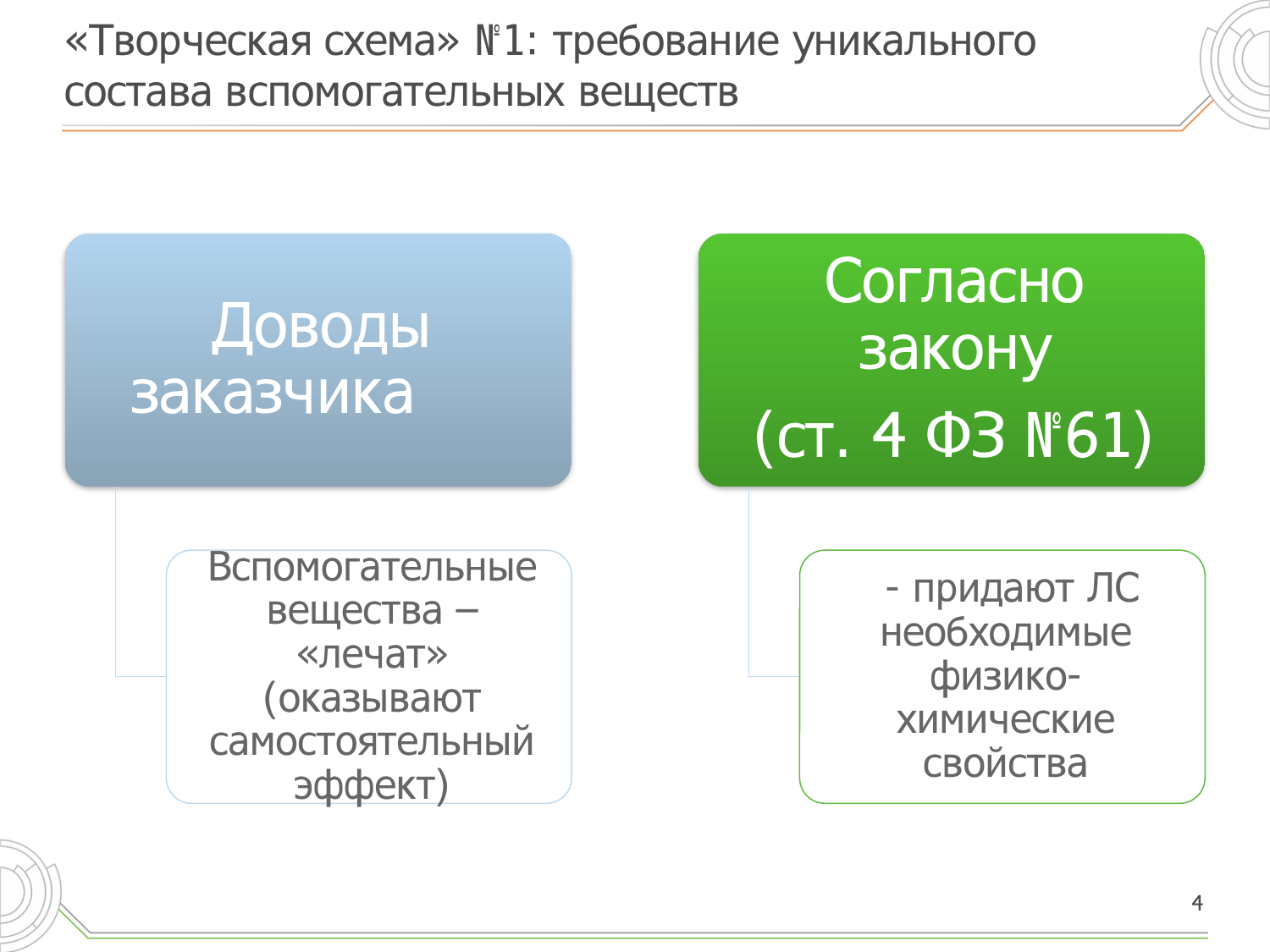

# «Творческая схема» №1: требование уникального состава вспомогательных веществ
Доводы заказчика
Вспомогательные вещества – «лечат» (оказывают самостоятельный эффект)
Согласно закону
(ст. 4 ФЗ №61)
 - придают ЛС необходимые физико-химические свойства
4